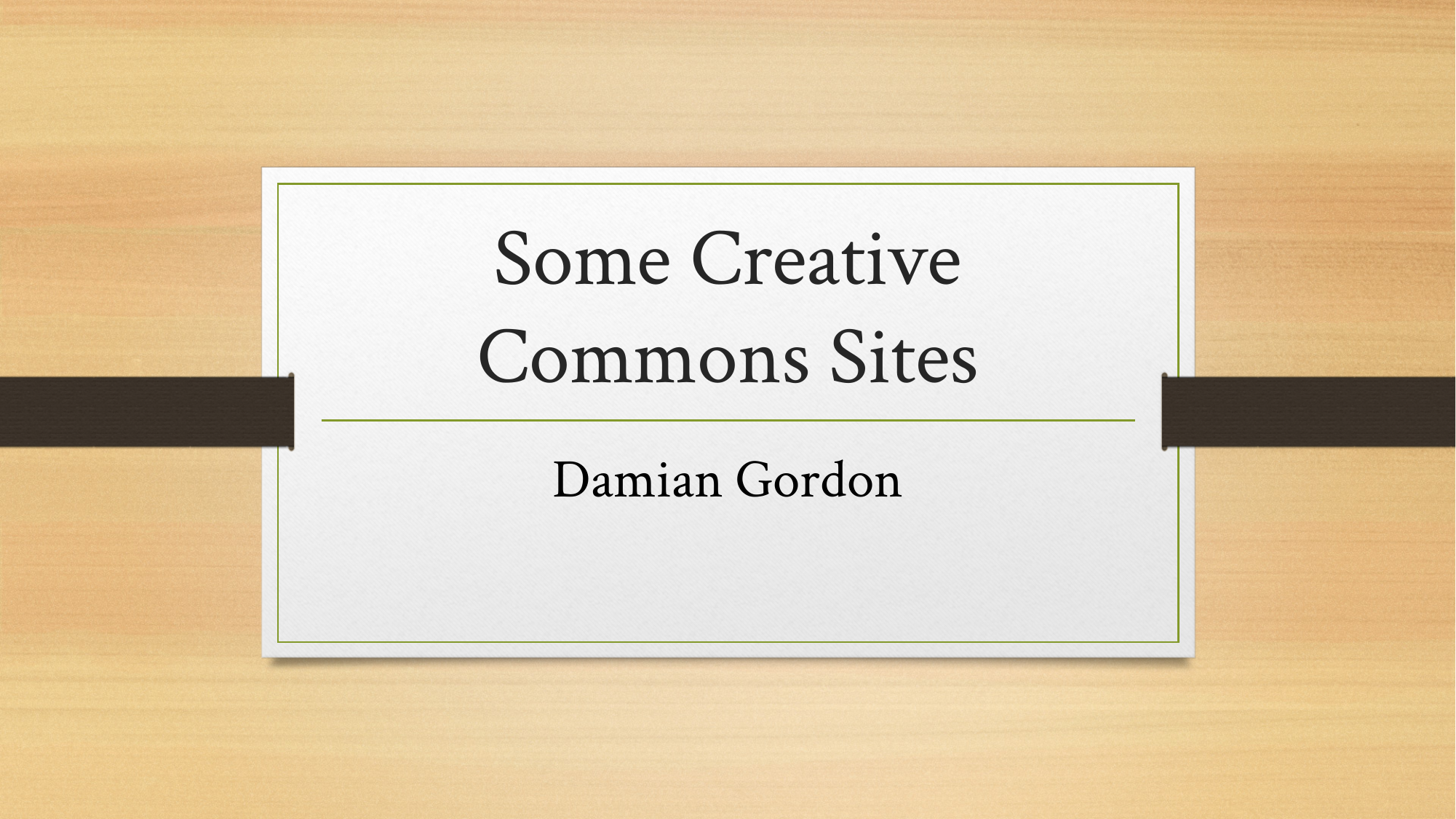

# Some Creative Commons Sites
Damian Gordon